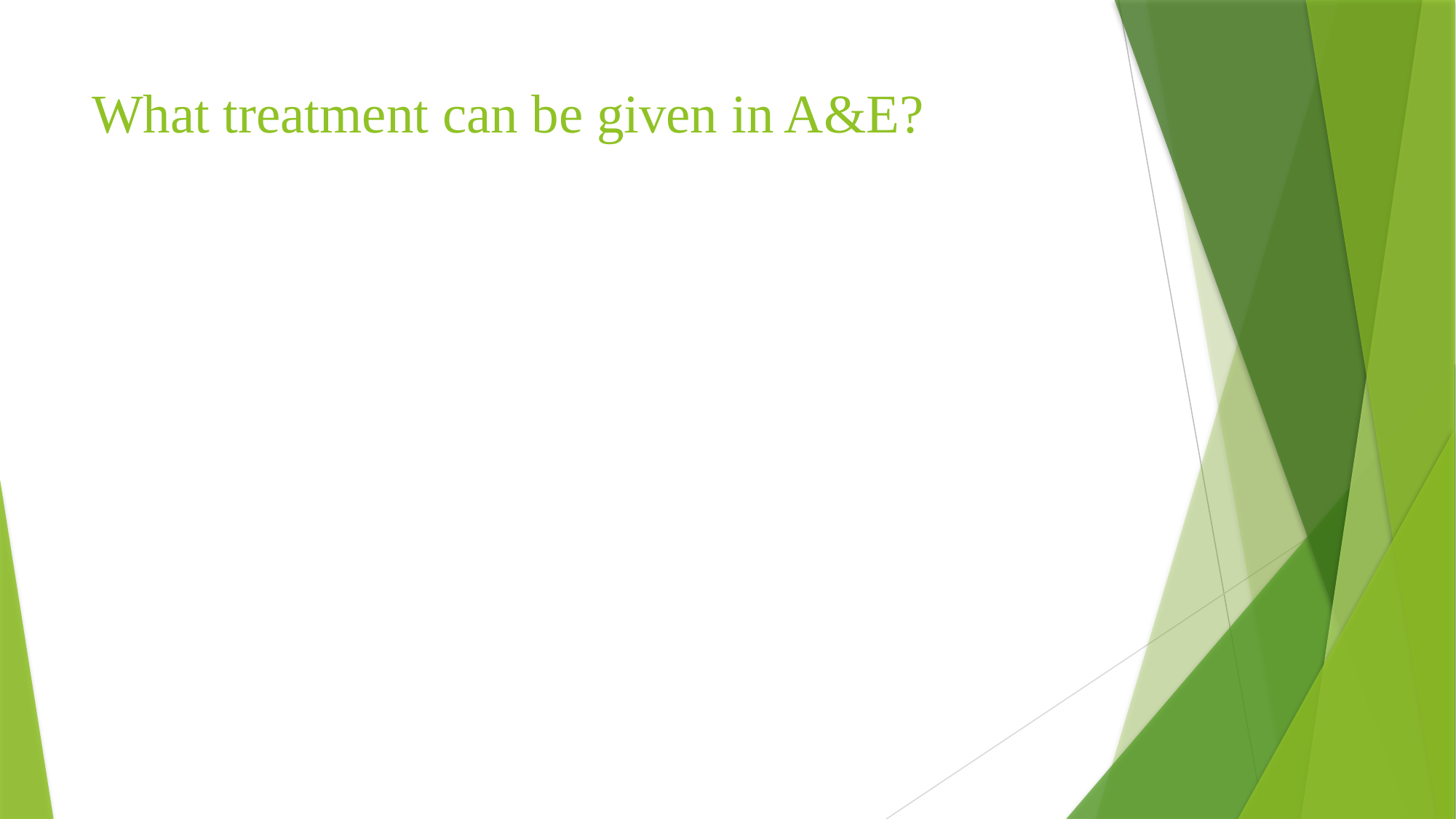

# What treatment can be given in A&E?